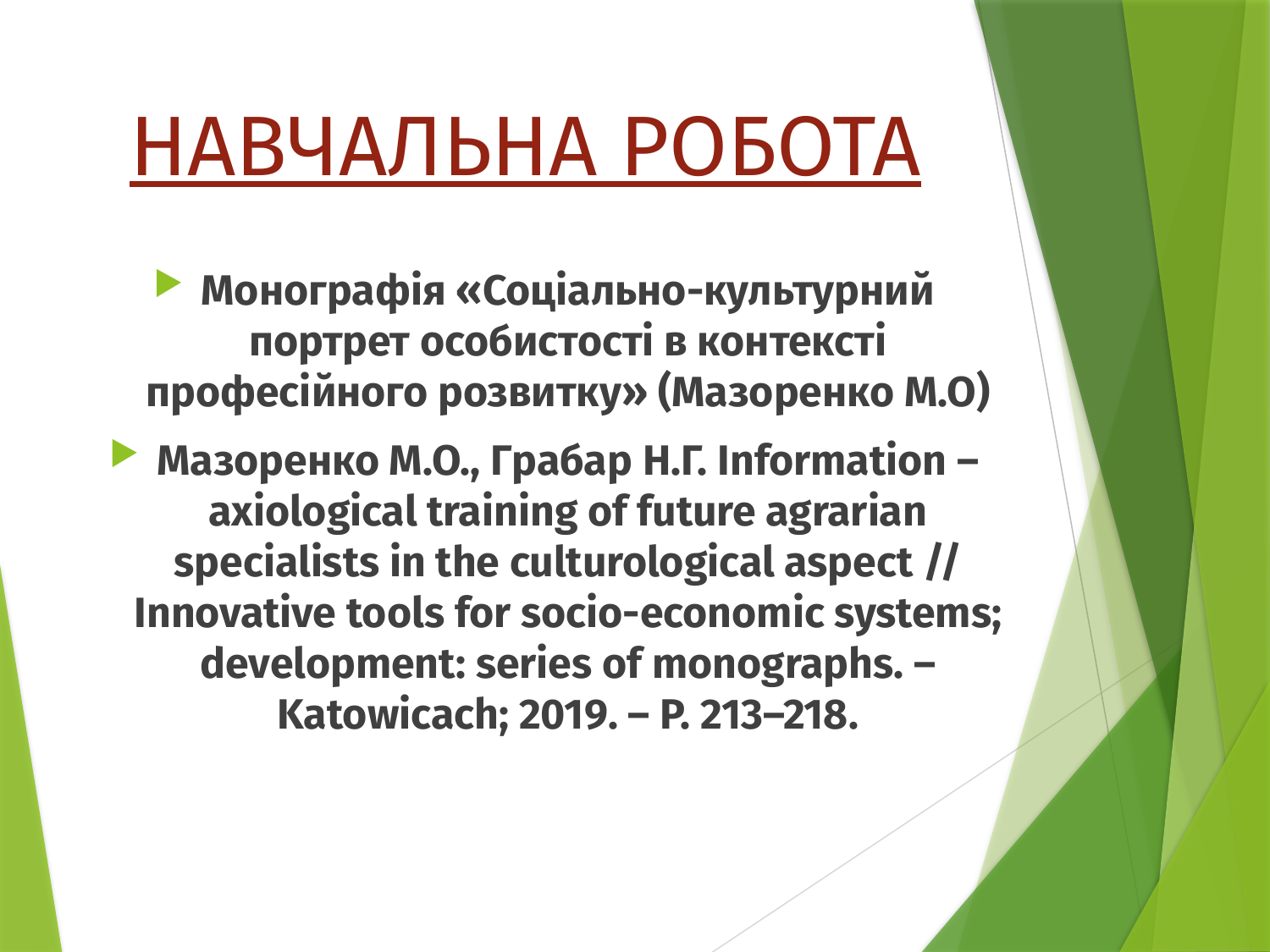

# НАВЧАЛЬНА РОБОТА
Монографія «Соціально-культурний портрет особистості в контексті професійного розвитку» (Мазоренко М.О)
Мазоренко М.О., Грабар Н.Г. Information – axiological training of future agrarian specialists in the culturological aspect // Innovative tools for socio-economic systems; development: series of monographs. – Katowicach; 2019. – P. 213–218.